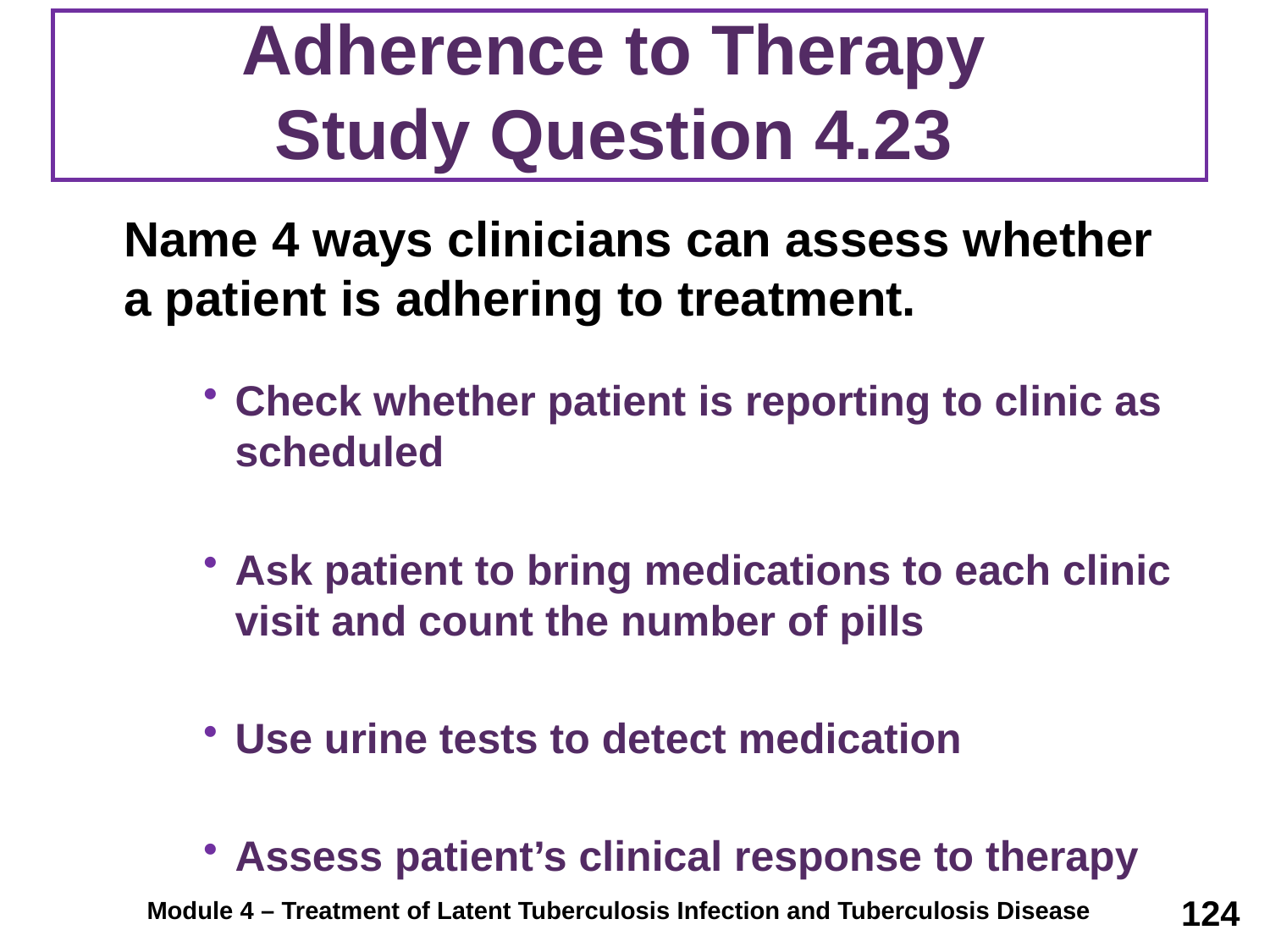

# Adherence to Therapy Study Question 4.23

	Name 4 ways clinicians can assess whether a patient is adhering to treatment.

Check whether patient is reporting to clinic as scheduled

Ask patient to bring medications to each clinic visit and count the number of pills

Use urine tests to detect medication

Assess patient’s clinical response to therapy

124
Module 4 – Treatment of Latent Tuberculosis Infection and Tuberculosis Disease